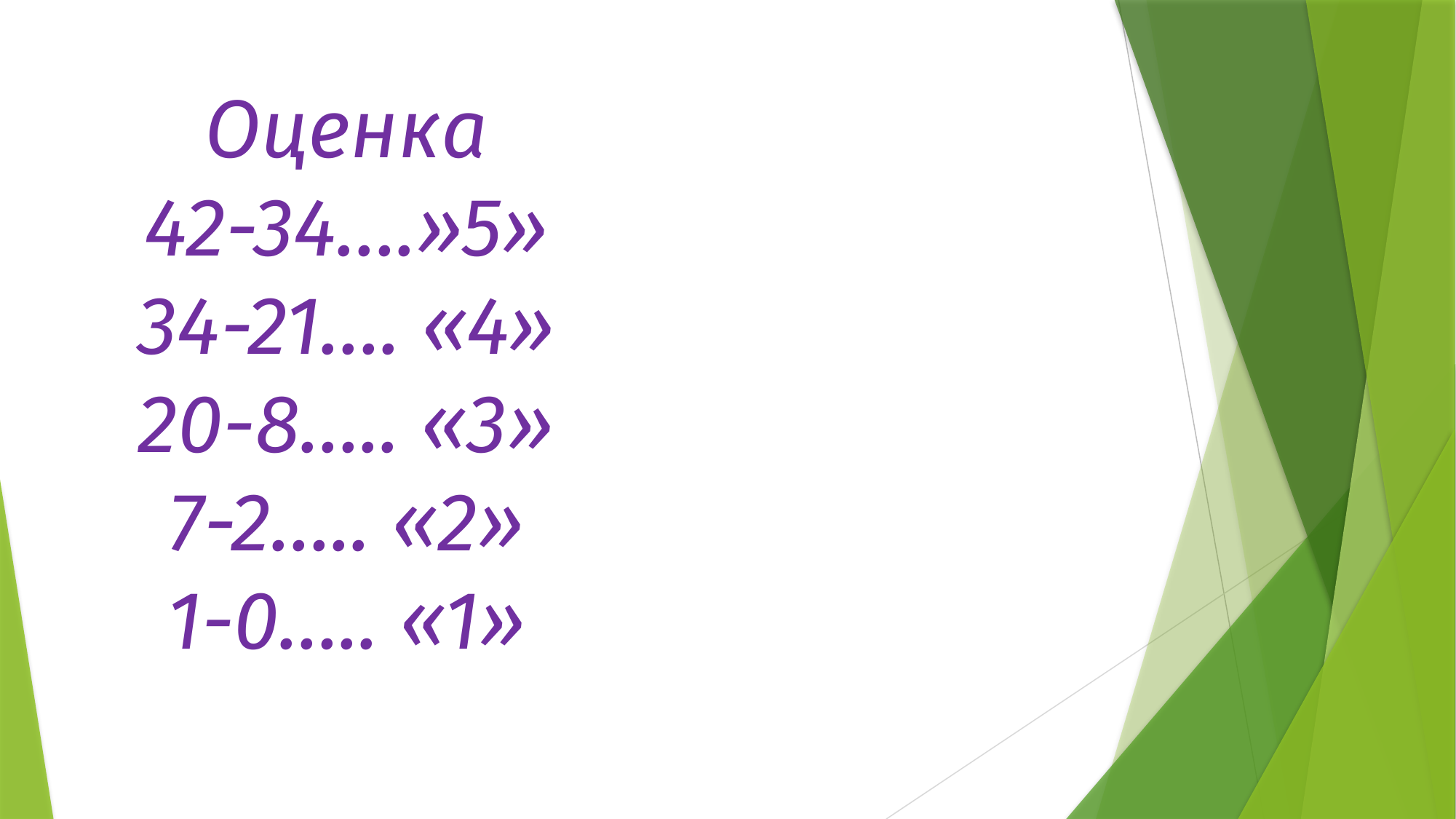

Оценка
42-34….»5»
34-21…. «4»
20-8….. «3»
7-2….. «2»
1-0….. «1»